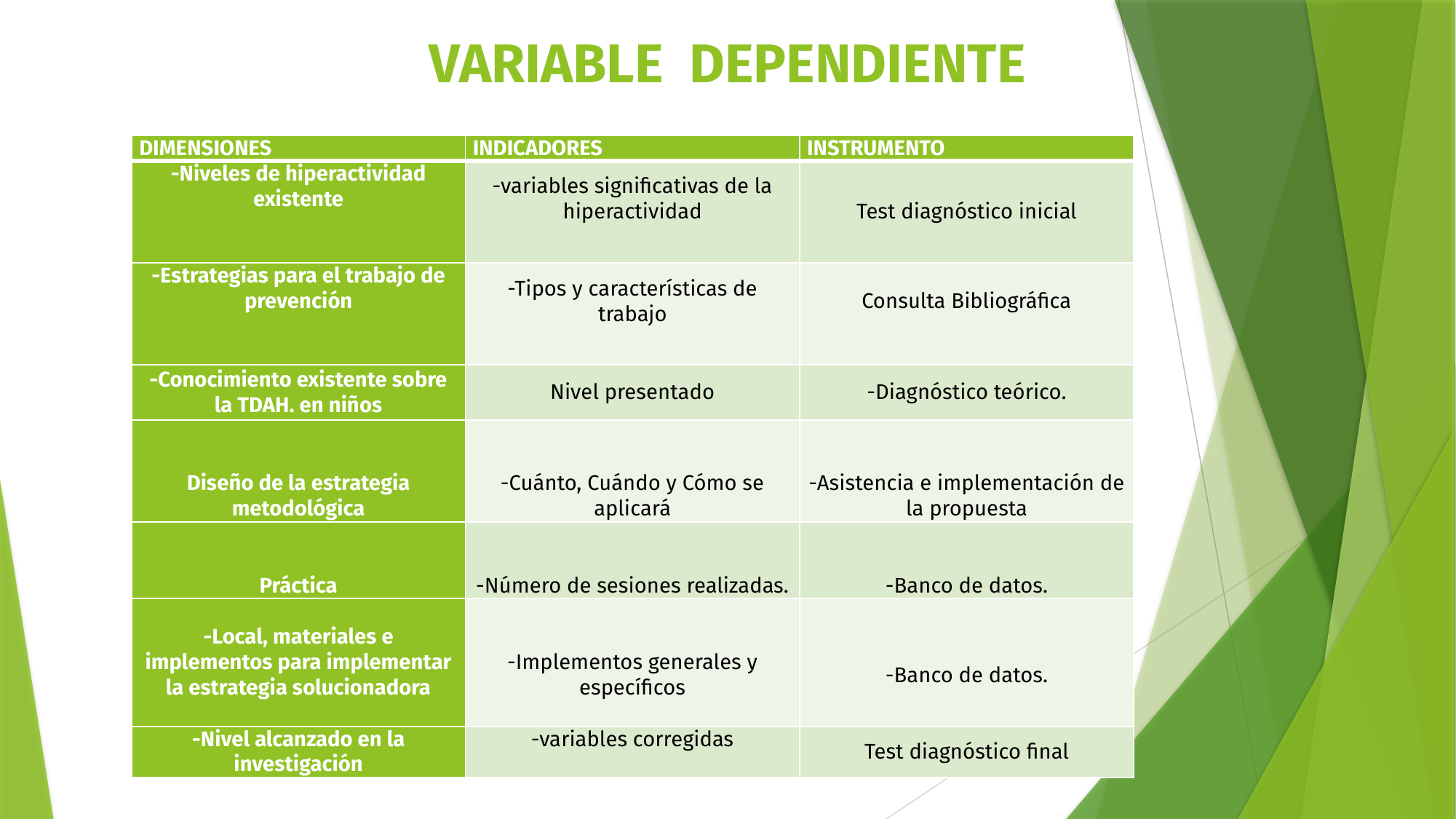

# VARIABLE  DEPENDIENTE
| DIMENSIONES | INDICADORES | INSTRUMENTO |
| --- | --- | --- |
| -Niveles de hiperactividad existente | -variables significativas de la hiperactividad | Test diagnóstico inicial |
| -Estrategias para el trabajo de prevención | -Tipos y características de trabajo | Consulta Bibliográfica |
| -Conocimiento existente sobre la TDAH. en niños | Nivel presentado | -Diagnóstico teórico. |
| Diseño de la estrategia metodológica | -Cuánto, Cuándo y Cómo se aplicará | -Asistencia e implementación de la propuesta |
| Práctica | -Número de sesiones realizadas. | -Banco de datos. |
| -Local, materiales e implementos para implementar la estrategia solucionadora | -Implementos generales y específicos | -Banco de datos. |
| -Nivel alcanzado en la investigación | -variables corregidas | Test diagnóstico final |